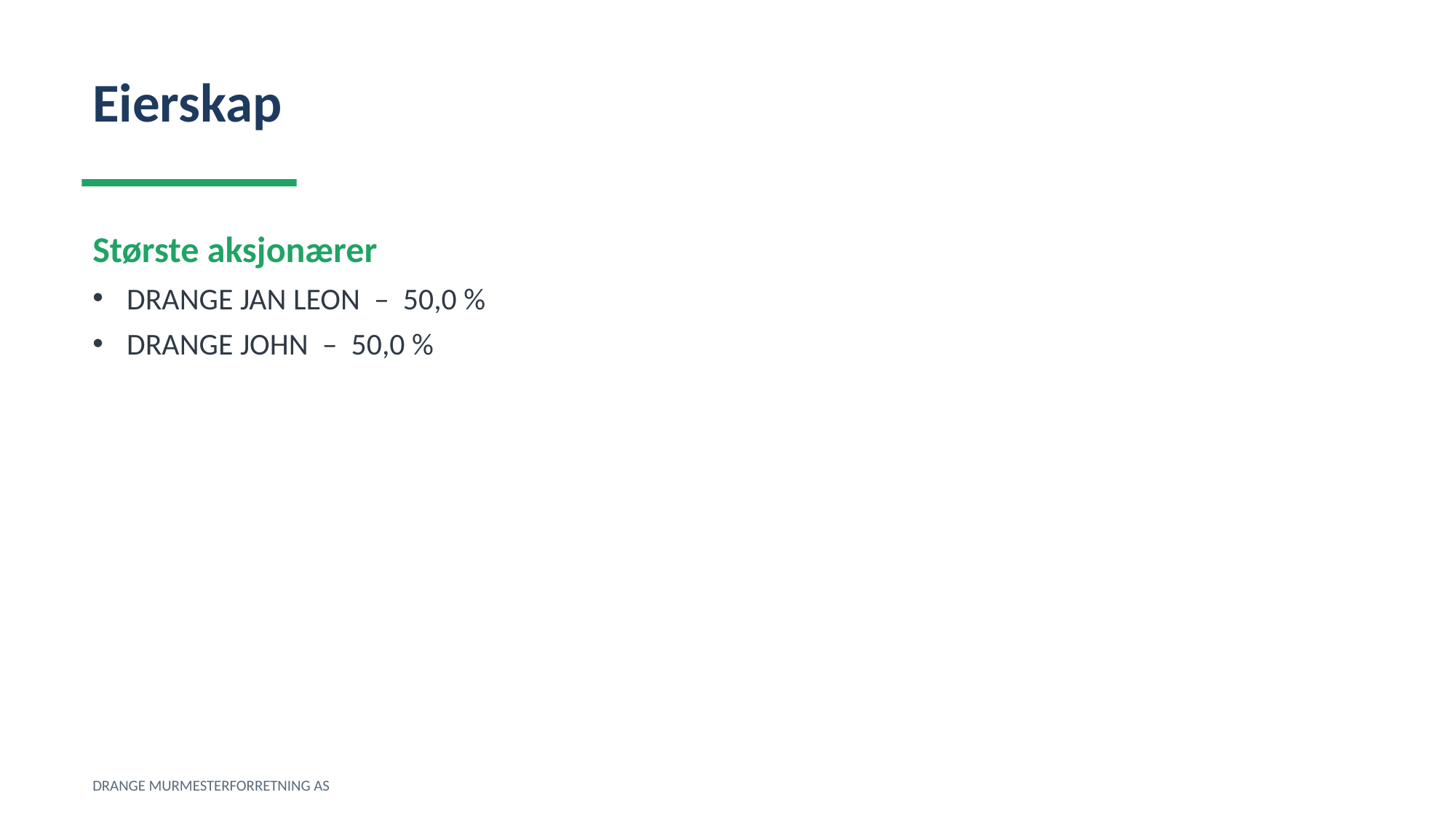

Eierskap

Største aksjonærer
DRANGE JAN LEON  –  50,0 %
DRANGE JOHN  –  50,0 %
DRANGE MURMESTERFORRETNING AS